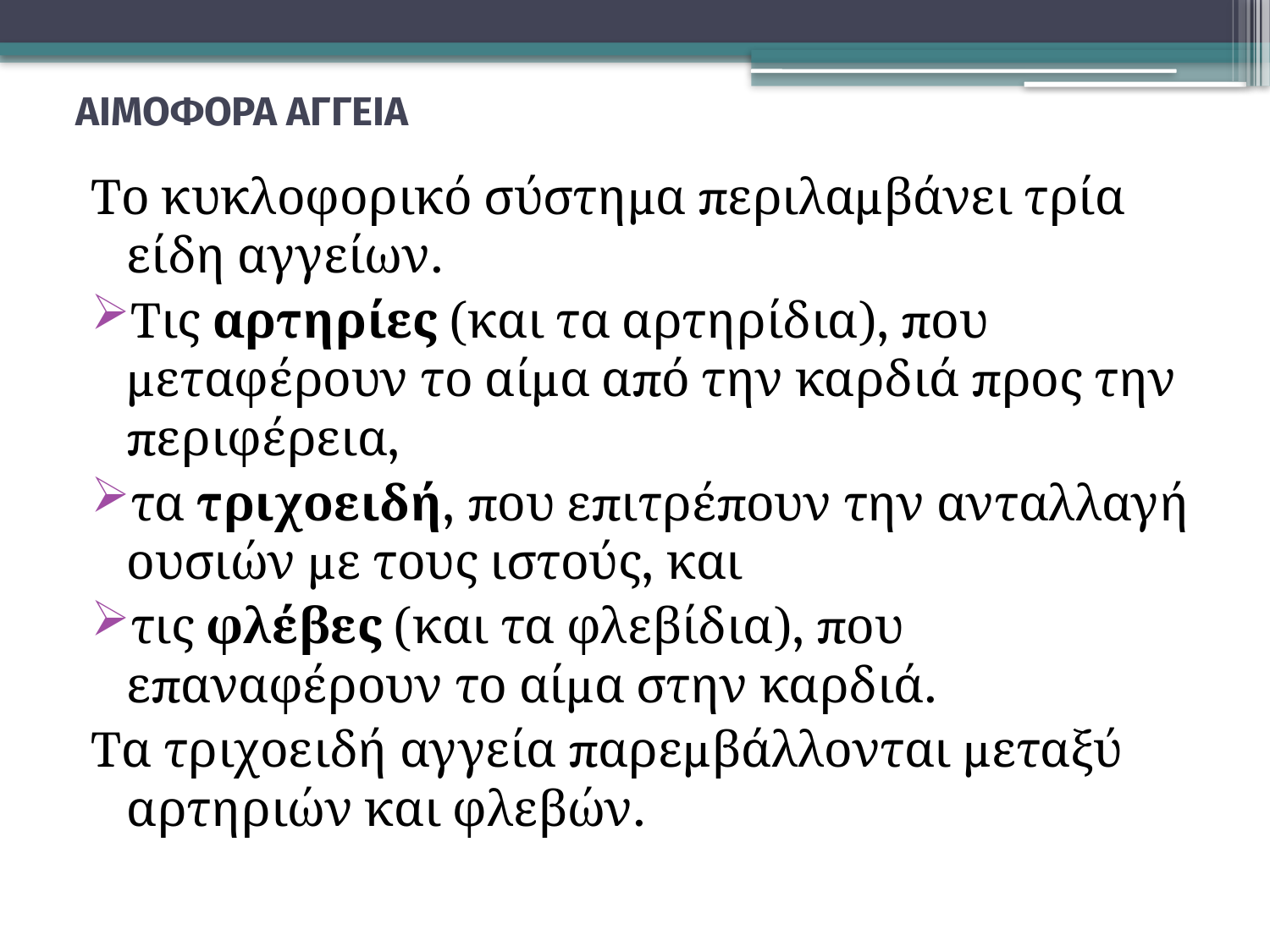

# ΑΙΜΟΦΟΡΑ ΑΓΓΕΙΑ
Το κυκλοφορικό σύστημα περιλαμβάνει τρία είδη αγγείων.
Τις αρτηρίες (και τα αρτηρίδια), που μεταφέρουν το αίμα από την καρδιά προς την περιφέρεια,
τα τριχοειδή, που επιτρέπουν την ανταλλαγή ουσιών με τους ιστούς, και
τις φλέβες (και τα φλεβίδια), που επαναφέρουν το αίμα στην καρδιά.
Τα τριχοειδή αγγεία παρεμβάλλονται μεταξύ αρτηριών και φλεβών.